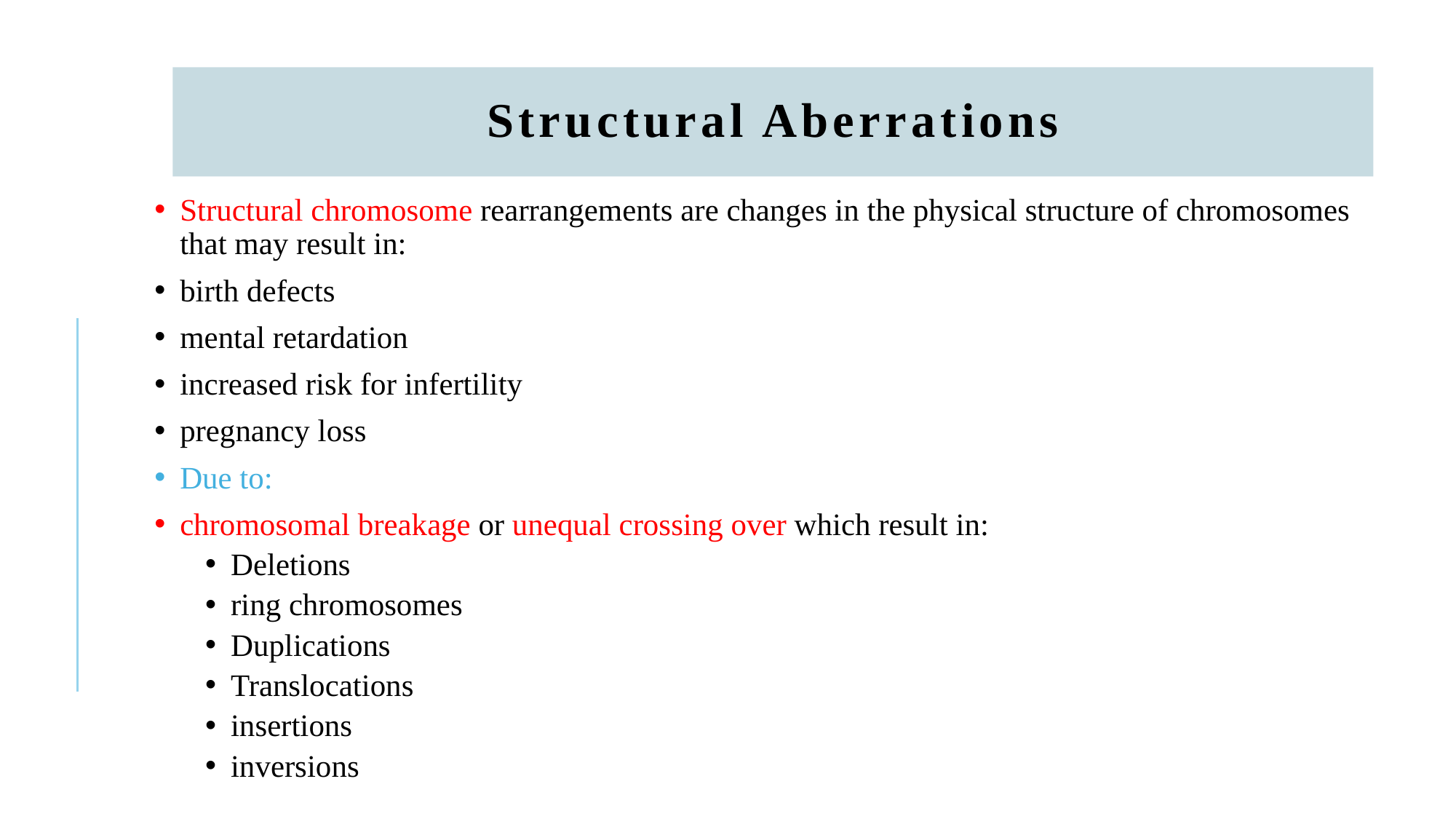

Structural Aberrations
Structural chromosome rearrangements are changes in the physical structure of chromosomes that may result in:
birth defects
mental retardation
increased risk for infertility
pregnancy loss
Due to:
chromosomal breakage or unequal crossing over which result in:
Deletions
ring chromosomes
Duplications
Translocations
insertions
inversions